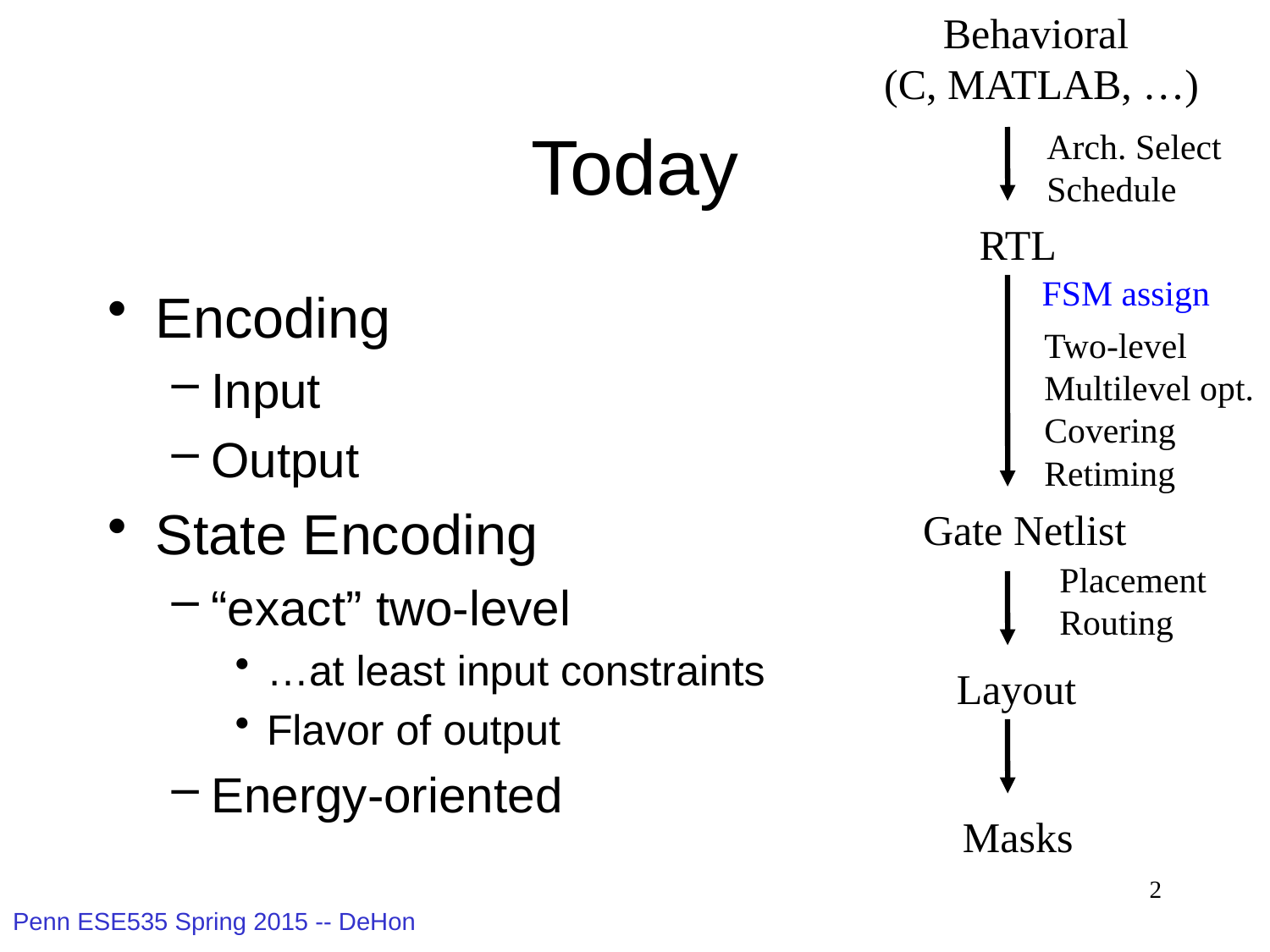

Behavioral
(C, MATLAB, …)
Arch. Select
Schedule

RTL
FSM assign

Two-level
Multilevel opt.
Covering
Retiming
Gate Netlist
Placement
Routing

Layout

Masks
# Today
Encoding
Input
Output
State Encoding
“exact” two-level
…at least input constraints
Flavor of output
Energy-oriented

2
Penn ESE535 Spring 2015 -- DeHon